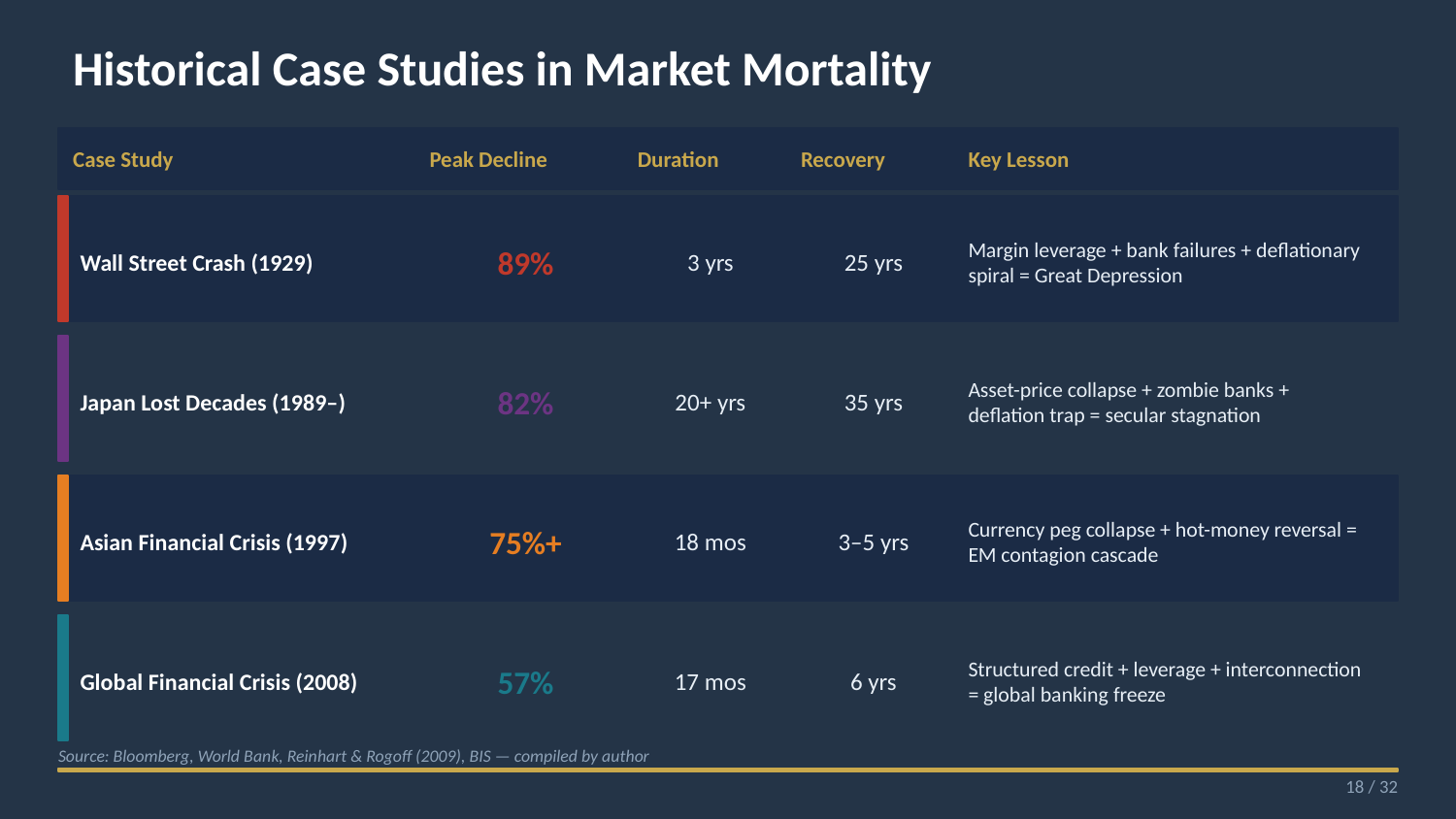

Historical Case Studies in Market Mortality

Case Study
Peak Decline
Duration
Recovery
Key Lesson

Wall Street Crash (1929)
Margin leverage + bank failures + deflationary spiral = Great Depression
89%
3 yrs
25 yrs

Japan Lost Decades (1989–)
Asset-price collapse + zombie banks + deflation trap = secular stagnation
82%
20+ yrs
35 yrs

Asian Financial Crisis (1997)
Currency peg collapse + hot-money reversal = EM contagion cascade
75%+
18 mos
3–5 yrs

Global Financial Crisis (2008)
Structured credit + leverage + interconnection = global banking freeze
57%
17 mos
6 yrs
Source: Bloomberg, World Bank, Reinhart & Rogoff (2009), BIS — compiled by author

18 / 32